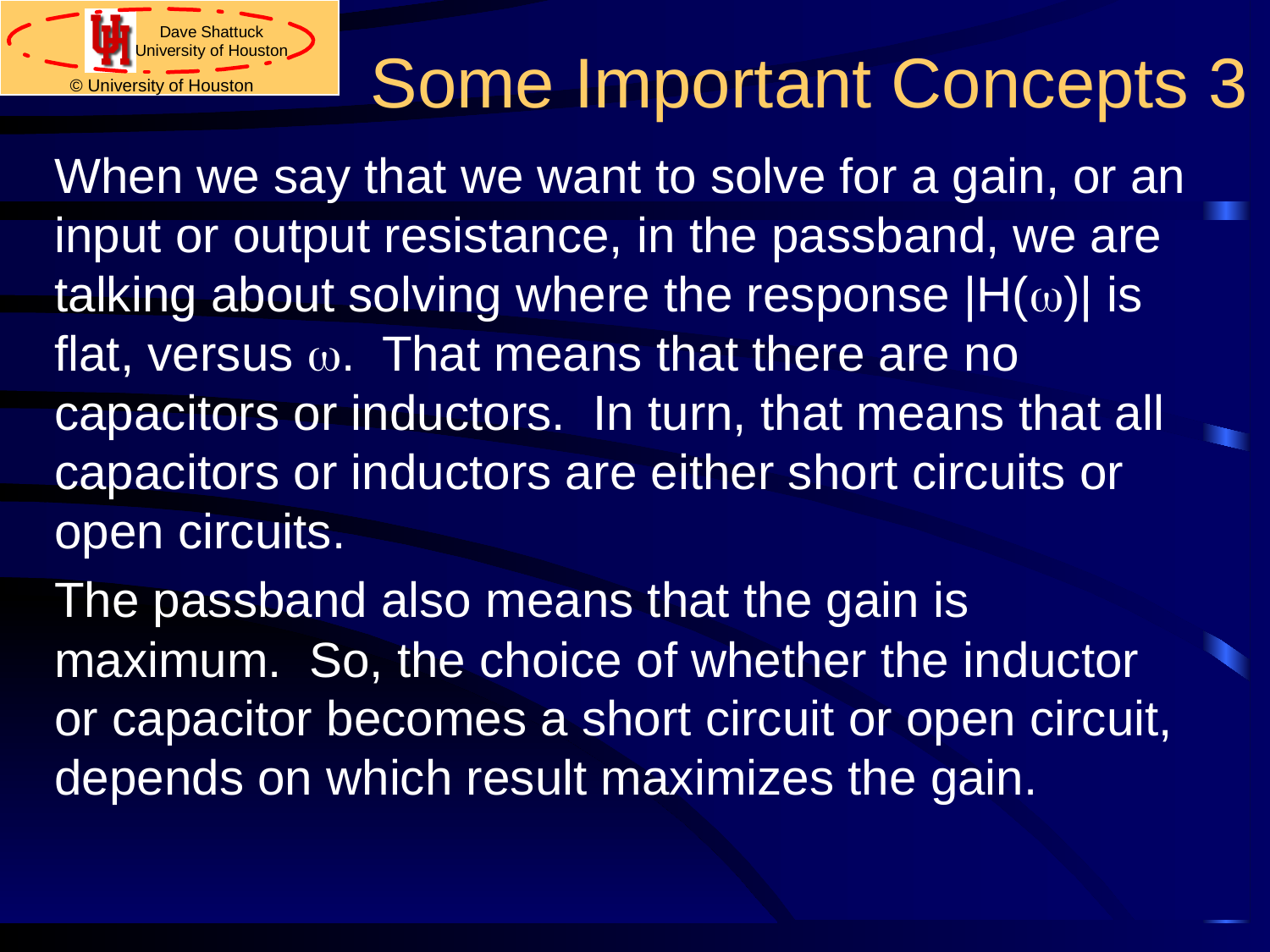

# Some Important Concepts 3
When we say that we want to solve for a gain, or an input or output resistance, in the passband, we are talking about solving where the response |H(ω)| is flat, versus ω.  That means that there are no capacitors or inductors.  In turn, that means that all capacitors or inductors are either short circuits or open circuits.
The passband also means that the gain is maximum.  So, the choice of whether the inductor or capacitor becomes a short circuit or open circuit, depends on which result maximizes the gain.